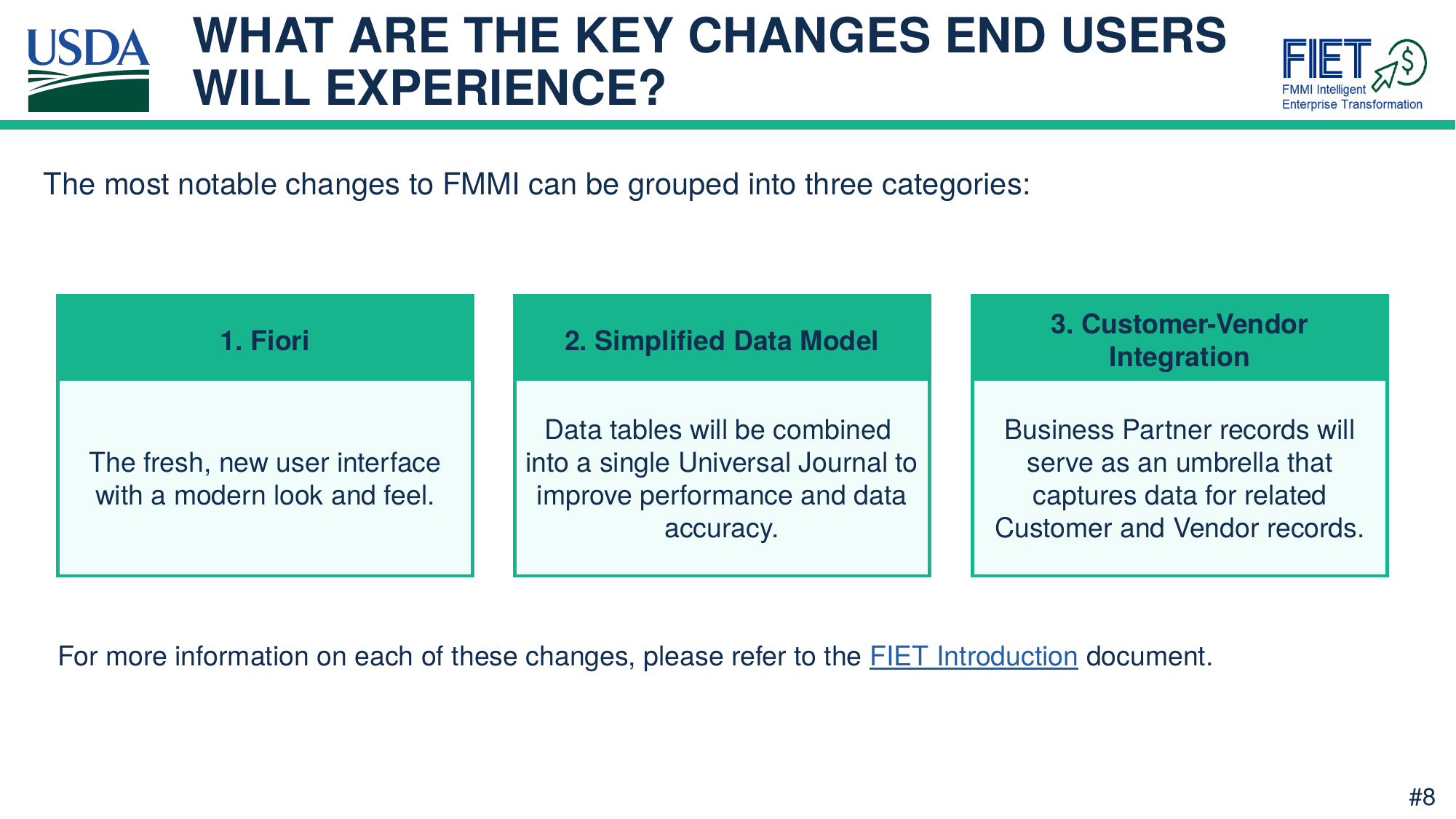

# WHAT ARE THE KEY CHANGES END USERS WILL EXPERIENCE?
The most notable changes to FMMI can be grouped into three categories:
1. Fiori
2. Simplified Data Model
3. Customer-Vendor Integration
The fresh, new user interface with a modern look and feel.
Data tables will be combined  into a single Universal Journal to improve performance and data accuracy.
Business Partner records will serve as an umbrella that captures data for related Customer and Vendor records.
For more information on each of these changes, please refer to the FIET Introduction document.
#8